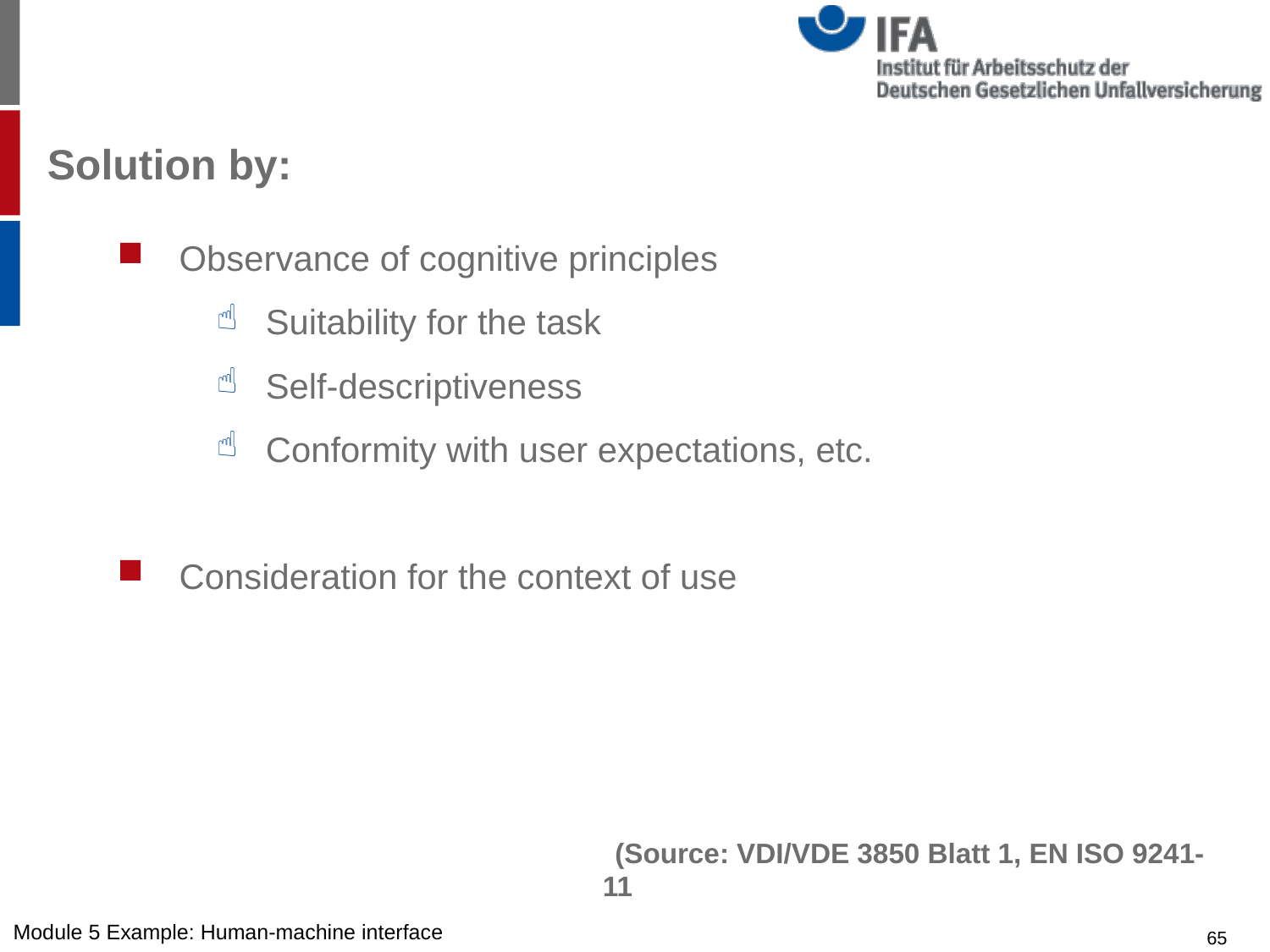

# Solution by:

Observance of cognitive principles
Suitability for the task
Self-descriptiveness
Conformity with user expectations, etc.

Consideration for the context of use

(Source: VDI/VDE 3850 Blatt 1, EN ISO 9241-11
Module 5 Example: Human-machine interface
65